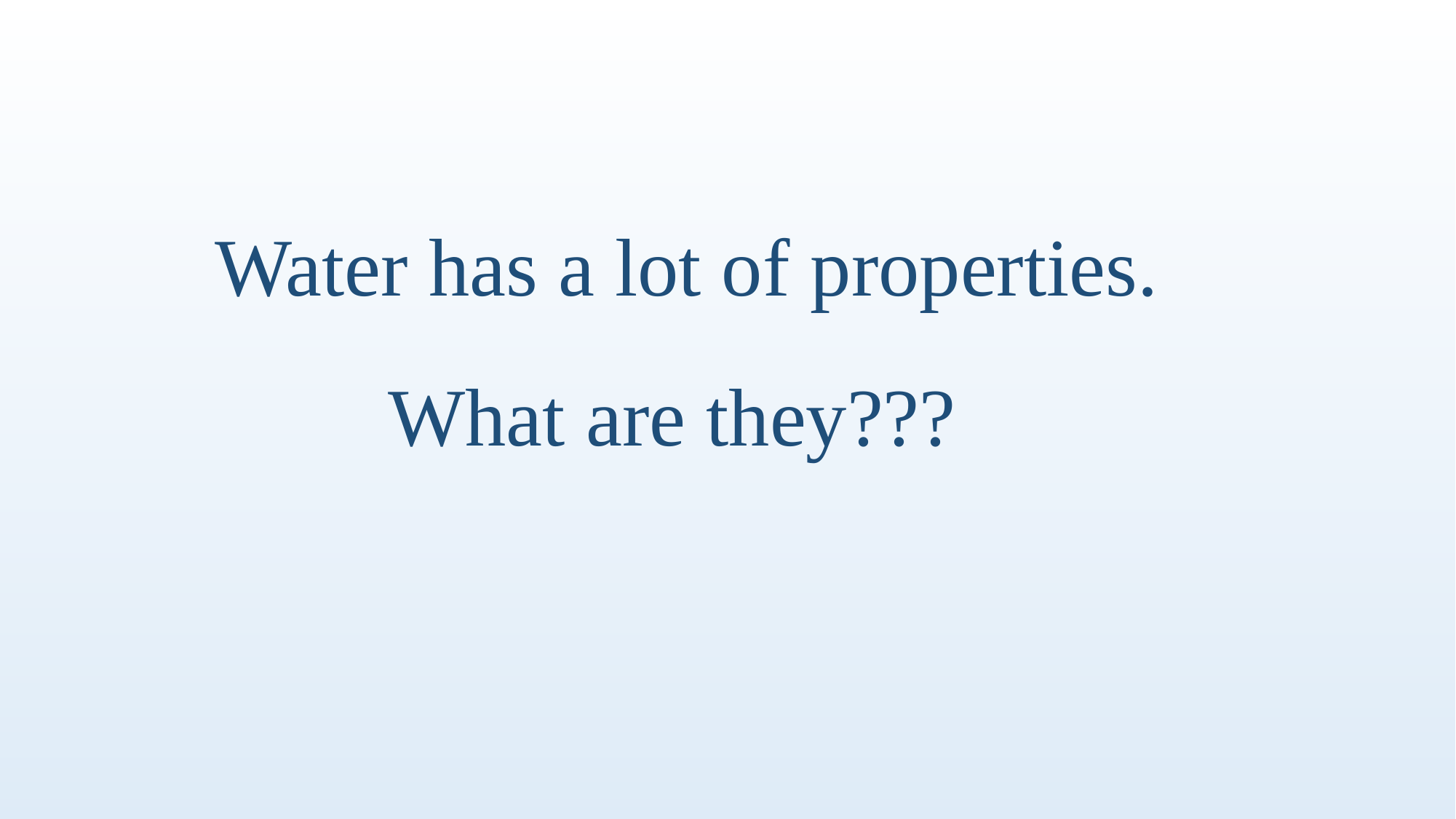

Water has a lot of properties.
# What are they???